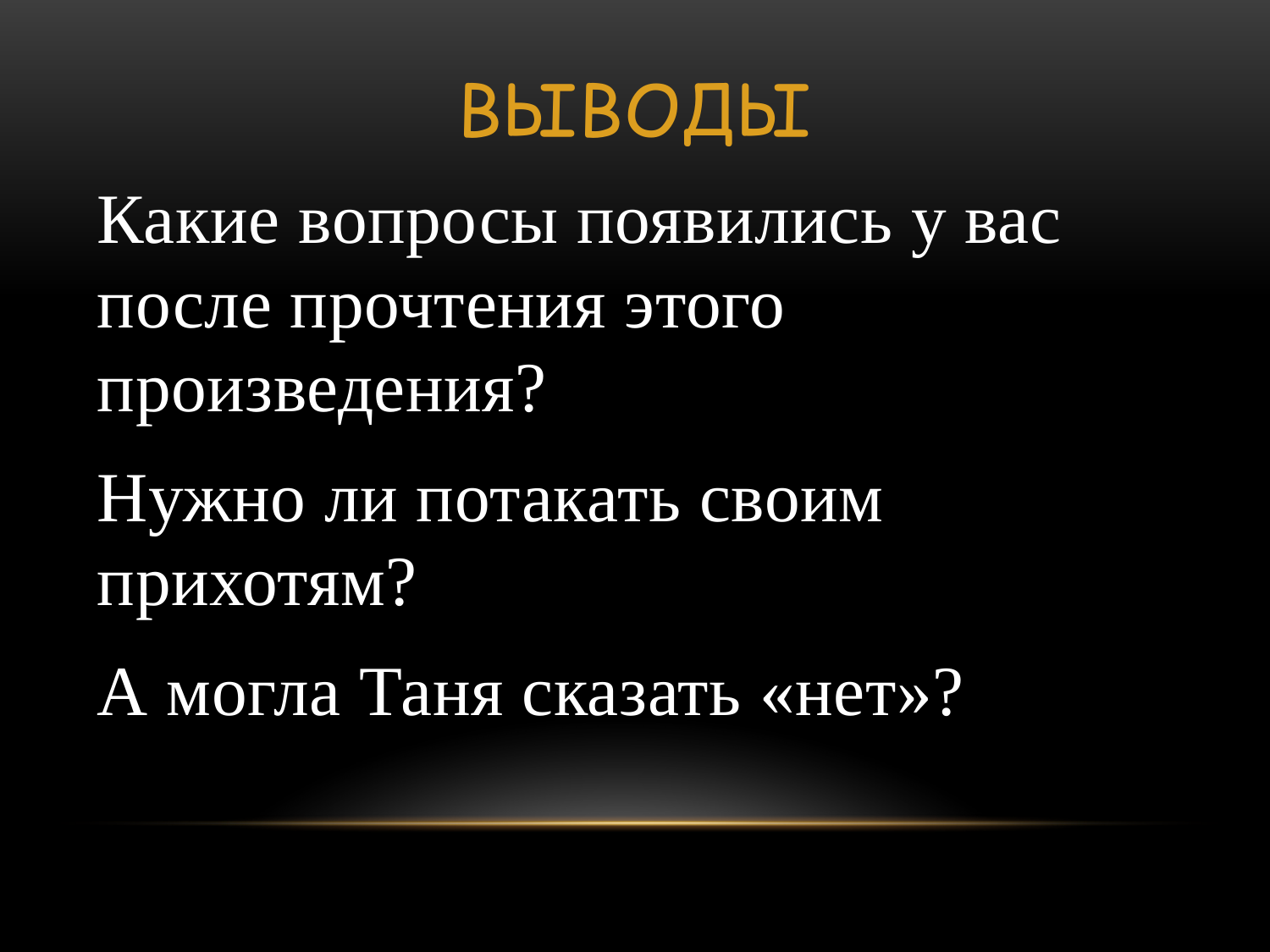

# Выводы
Какие вопросы появились у вас после прочтения этого произведения?
Нужно ли потакать своим прихотям?
А могла Таня сказать «нет»?